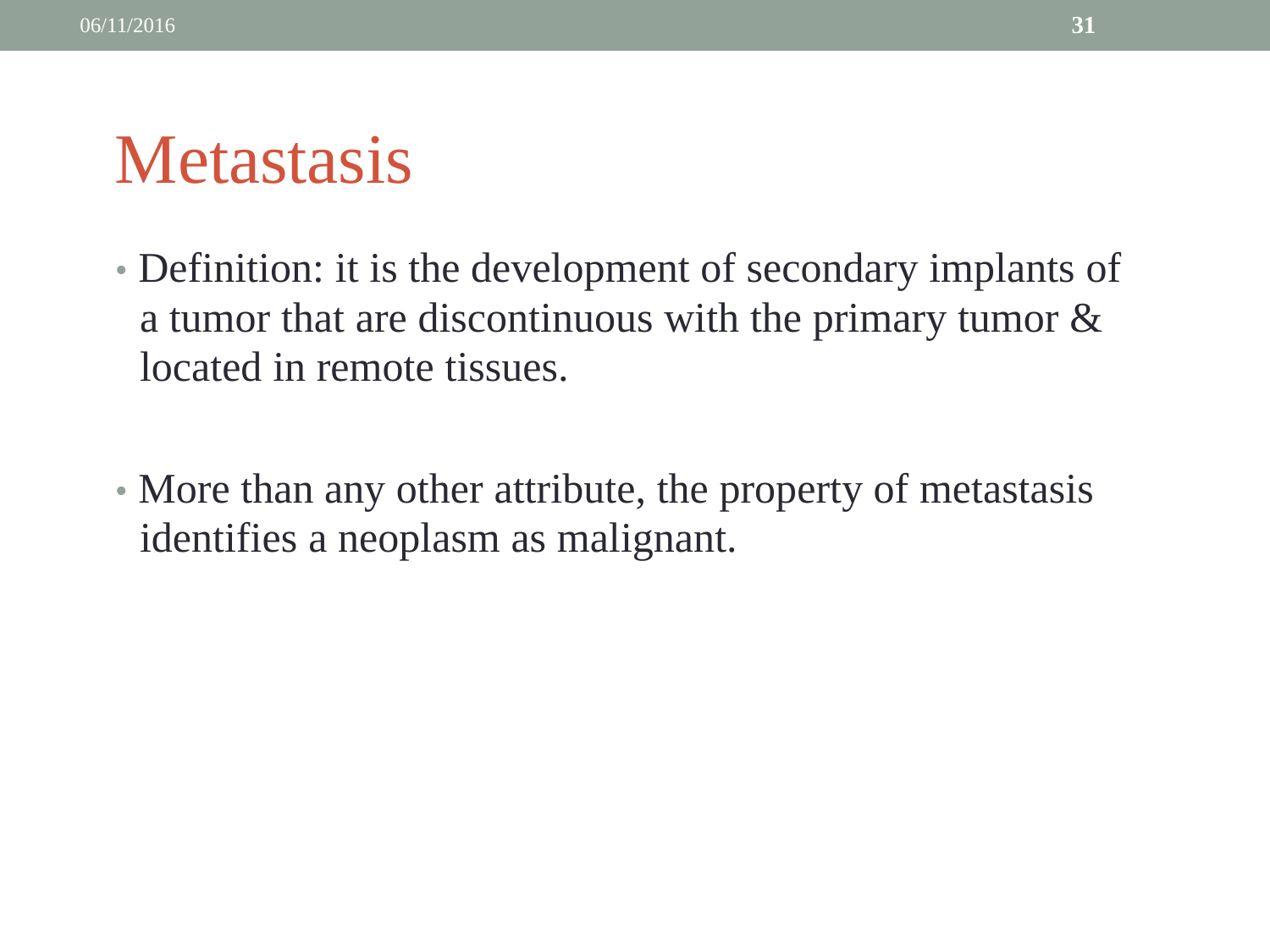

06/11/2016
31

Metastasis

• Definition: it is the development of secondary implants of
	a tumor that are discontinuous with the primary tumor &
	located in remote tissues.

• More than any other attribute, the property of metastasis
	identifies a neoplasm as malignant.